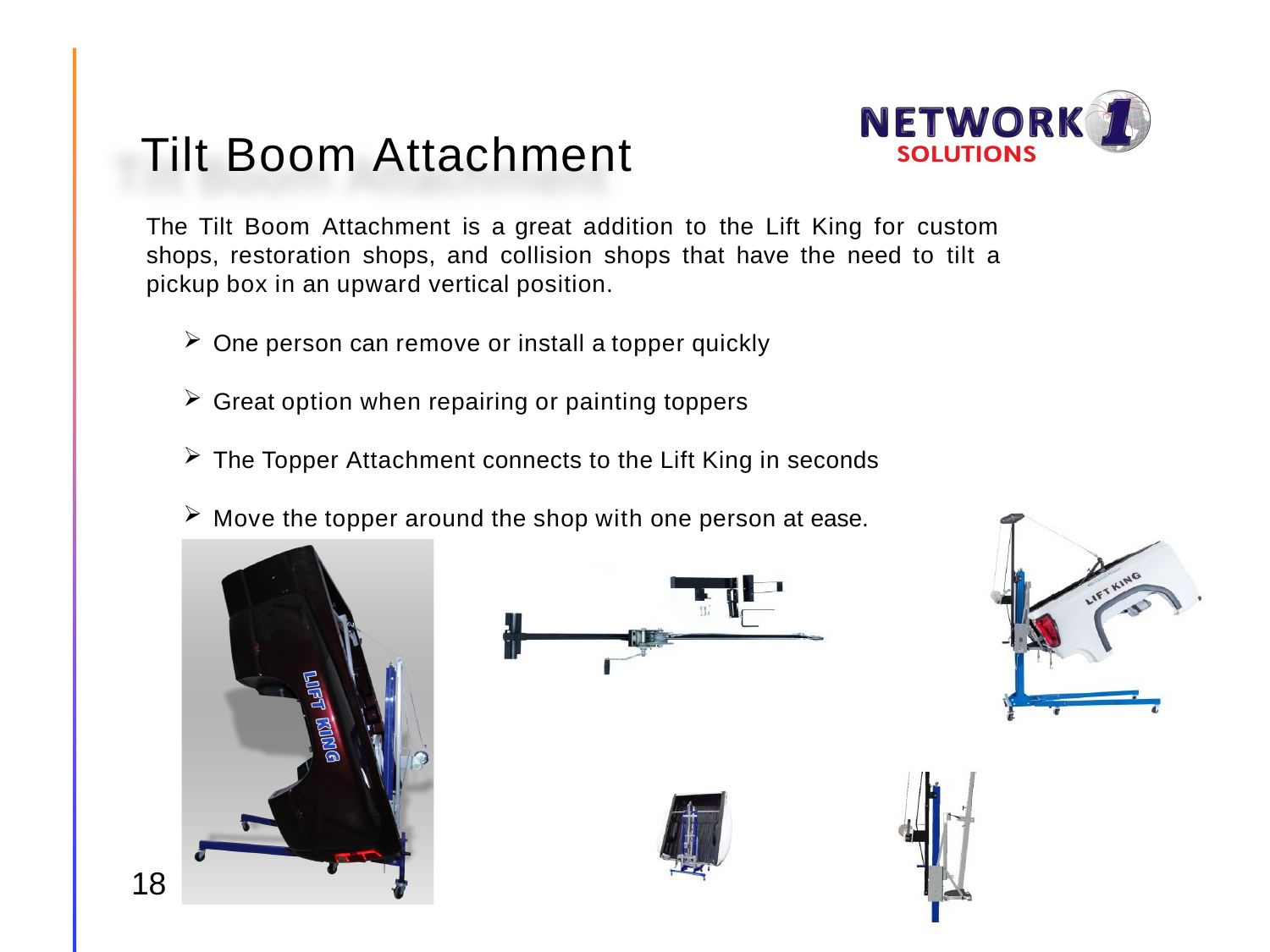

# Tilt Boom Attachment
The Tilt Boom Attachment is a great addition to the Lift King for custom  shops, restoration shops, and collision shops that have the need to tilt a  pickup box in an upward vertical position.
One person can remove or install a topper quickly

Great option when repairing or painting toppers

The Topper Attachment connects to the Lift King in seconds

Move the topper around the shop with one person at ease.

18